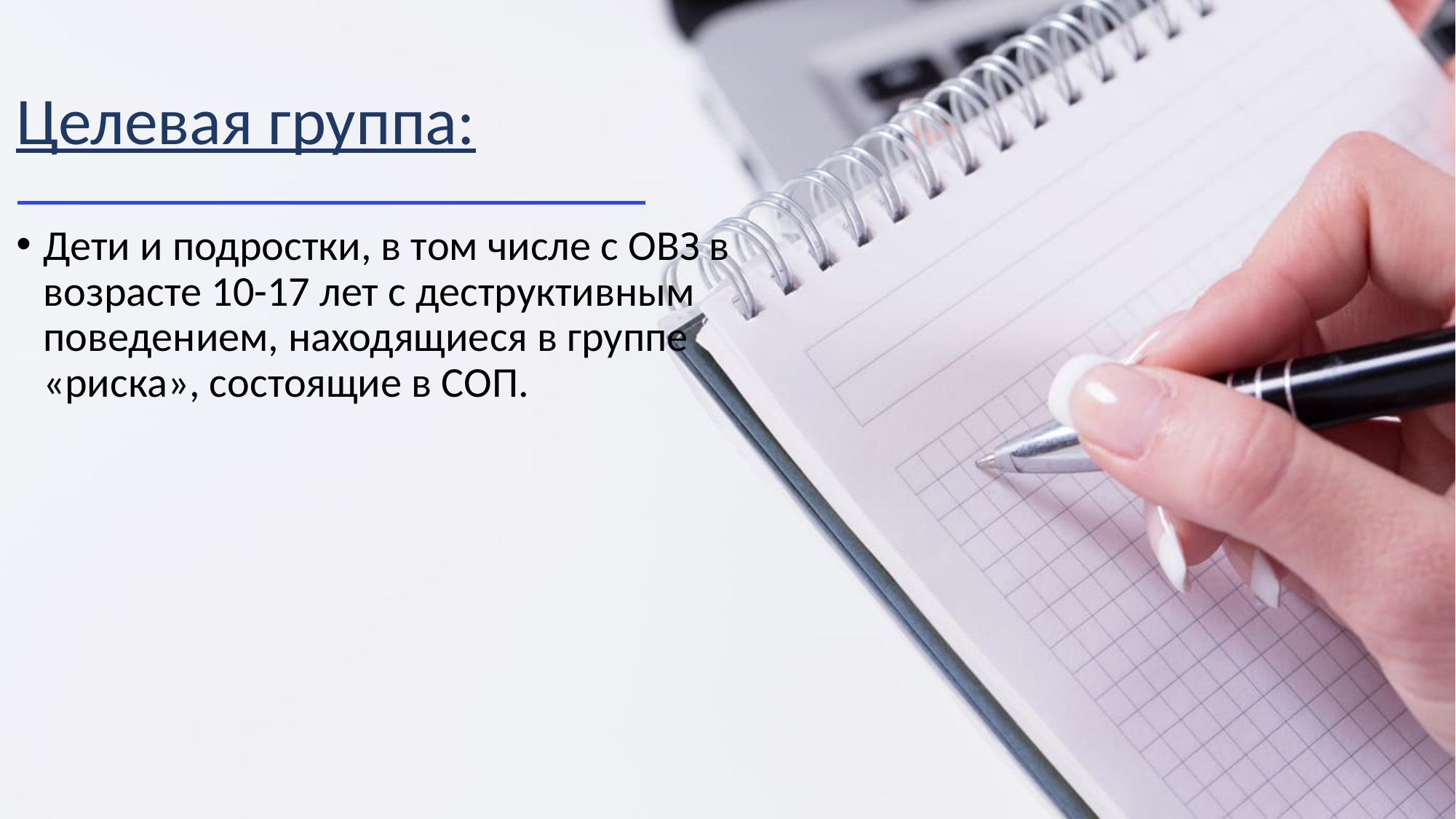

# Целевая группа:
Дети и подростки, в том числе с ОВЗ в возрасте 10-17 лет с деструктивным поведением, находящиеся в группе «риска», состоящие в СОП.